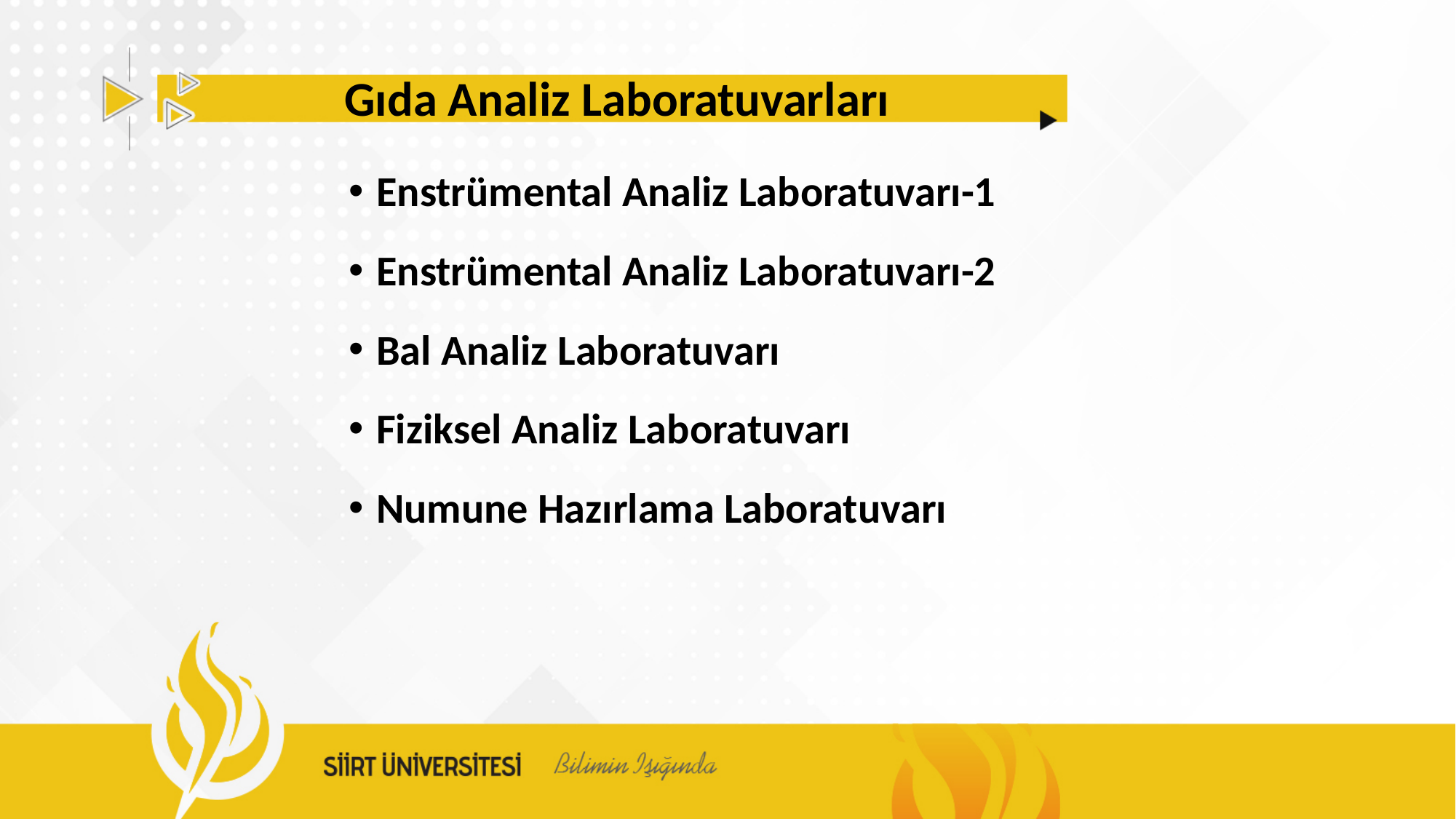

# Gıda Analiz Laboratuvarları
Enstrümental Analiz Laboratuvarı-1
Enstrümental Analiz Laboratuvarı-2
Bal Analiz Laboratuvarı
Fiziksel Analiz Laboratuvarı
Numune Hazırlama Laboratuvarı